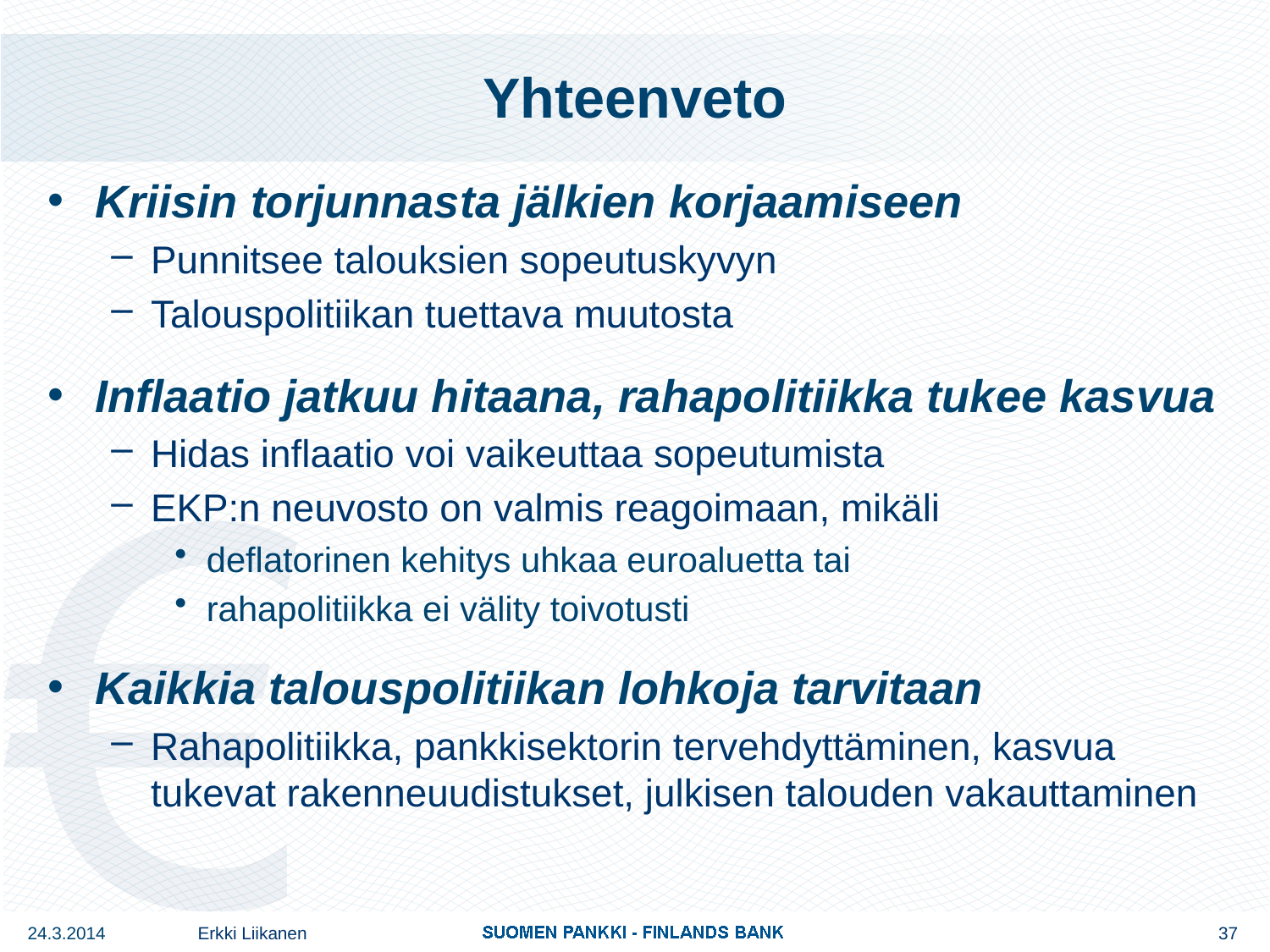

# Yhteenveto
Kriisin torjunnasta jälkien korjaamiseen
Punnitsee talouksien sopeutuskyvyn
Talouspolitiikan tuettava muutosta
Inflaatio jatkuu hitaana, rahapolitiikka tukee kasvua
Hidas inflaatio voi vaikeuttaa sopeutumista
EKP:n neuvosto on valmis reagoimaan, mikäli
deflatorinen kehitys uhkaa euroaluetta tai
rahapolitiikka ei välity toivotusti
Kaikkia talouspolitiikan lohkoja tarvitaan
Rahapolitiikka, pankkisektorin tervehdyttäminen, kasvua tukevat rakenneuudistukset, julkisen talouden vakauttaminen
24.3.2014
Erkki Liikanen
37